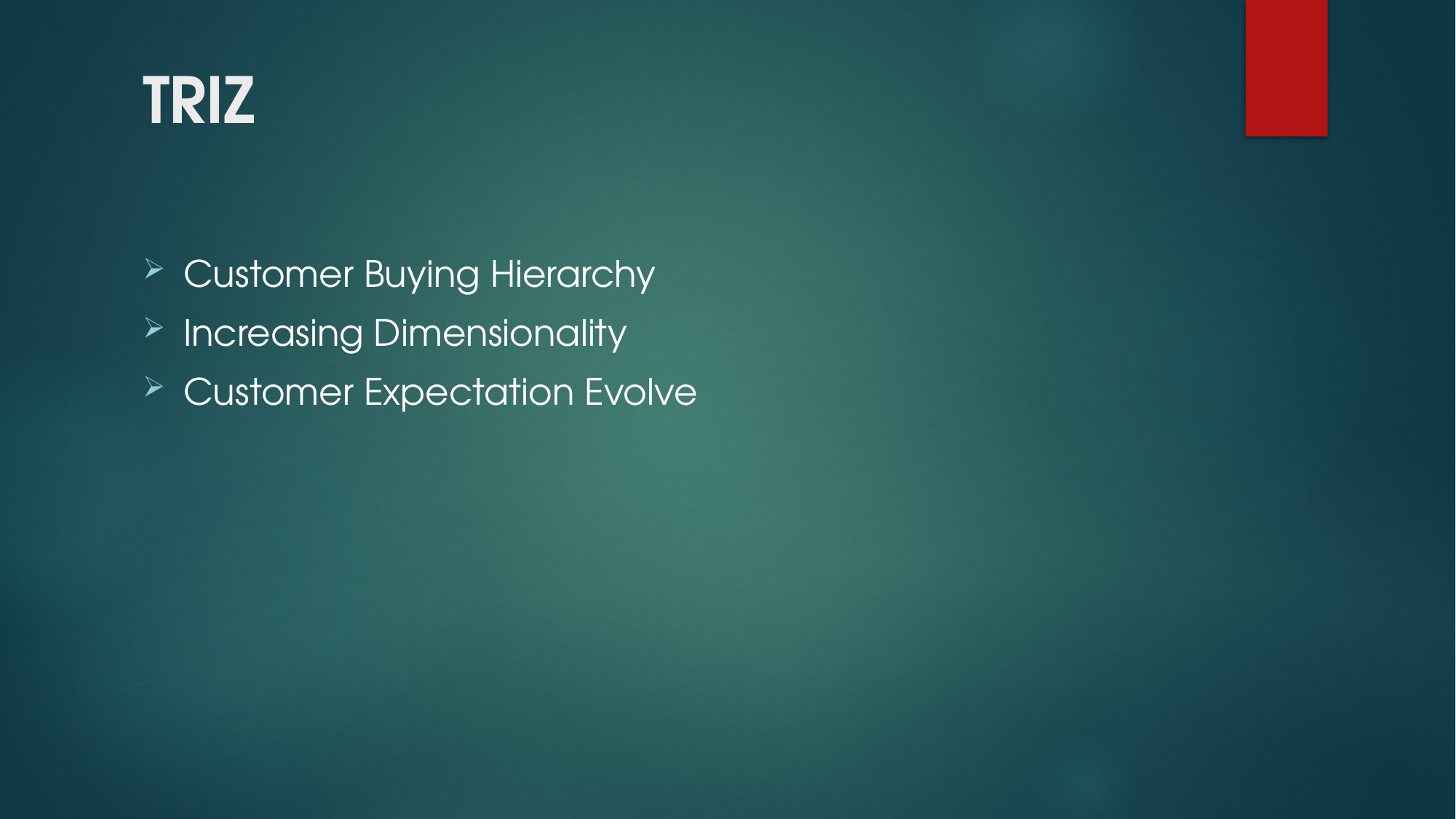

# TRIZ
Customer Buying Hierarchy
Increasing Dimensionality
Customer Expectation Evolve